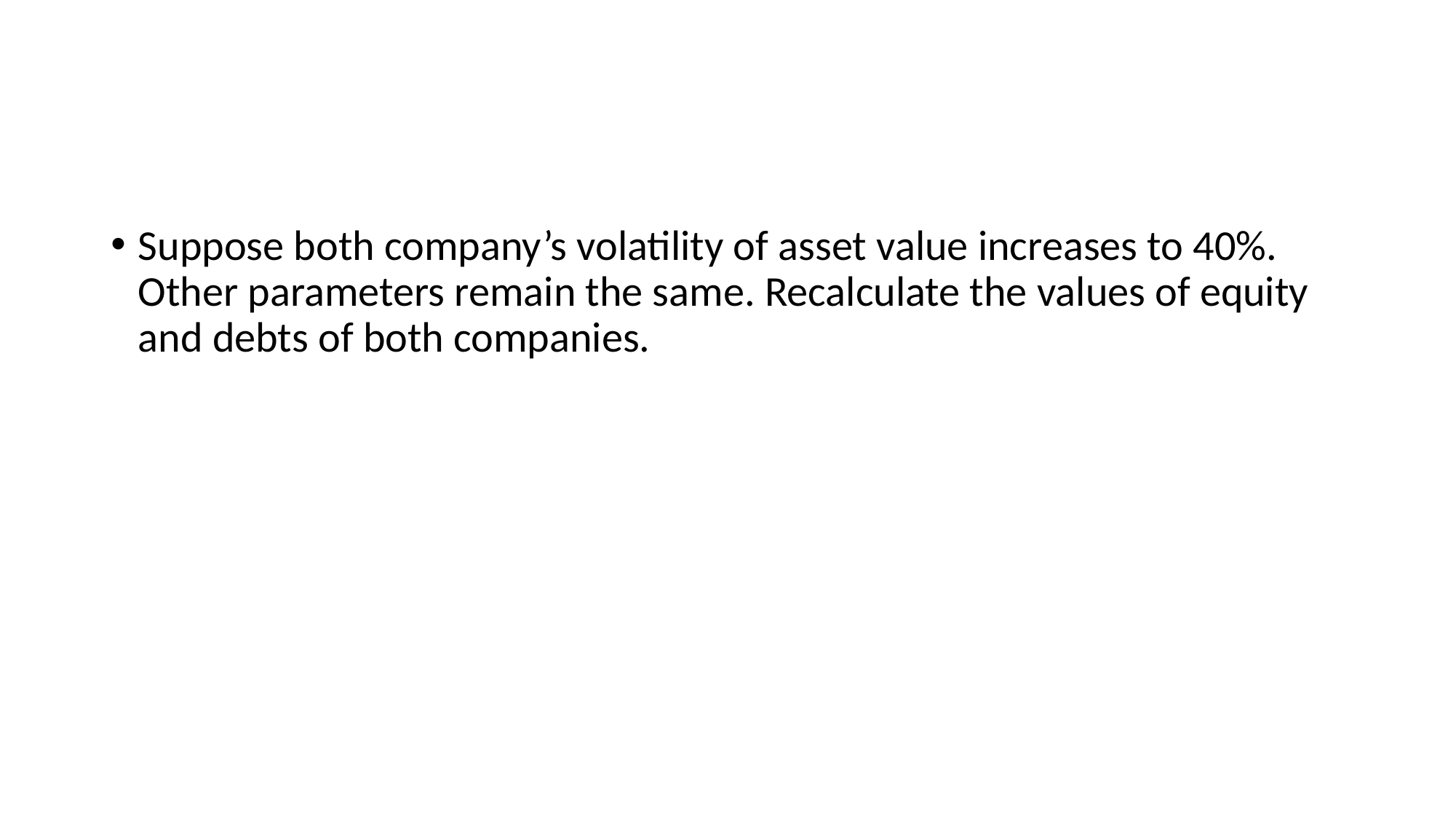

#
Suppose both company’s volatility of asset value increases to 40%. Other parameters remain the same. Recalculate the values of equity and debts of both companies.